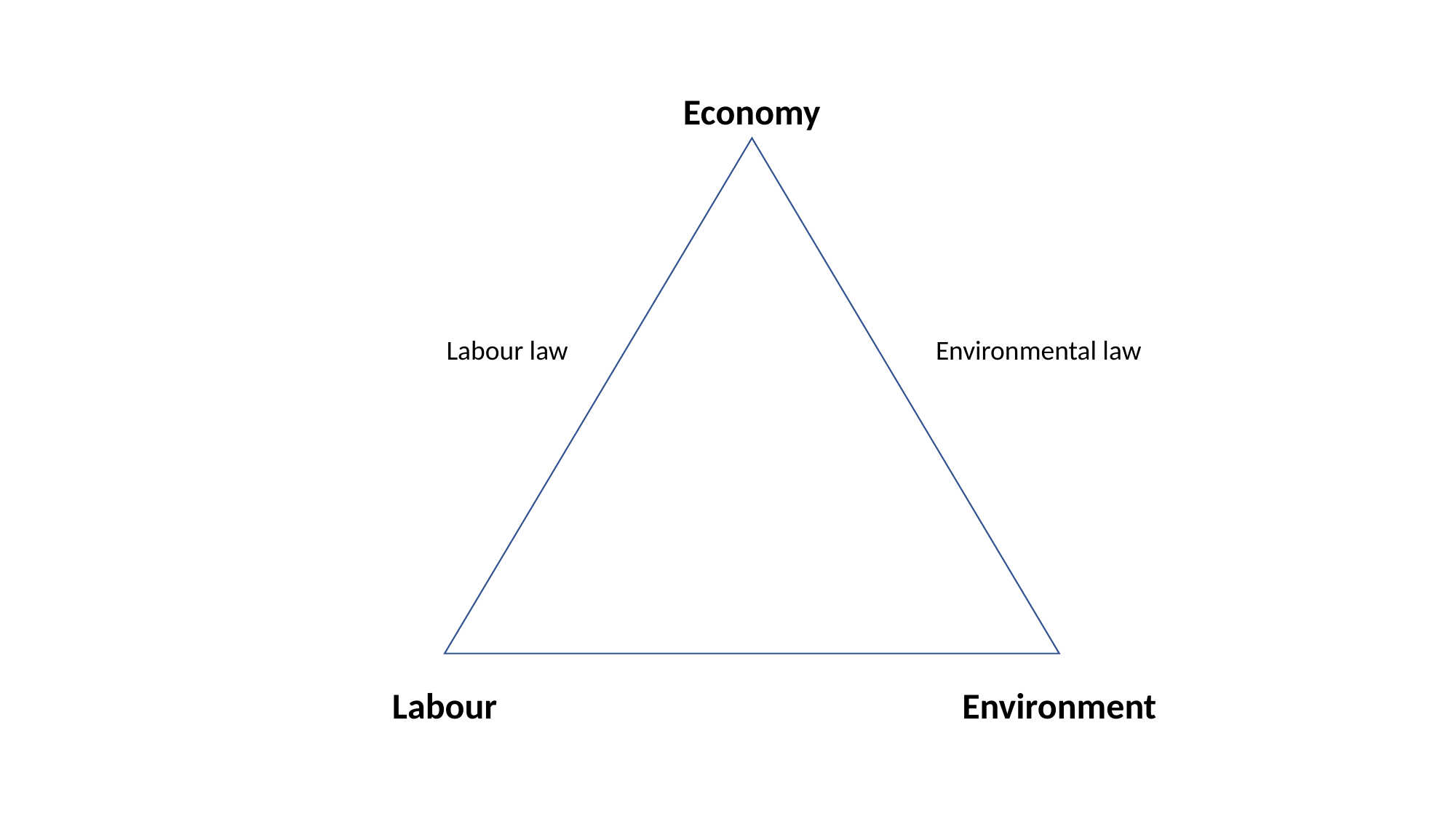

Economy

Labour law
Environmental law
Labour
Environment